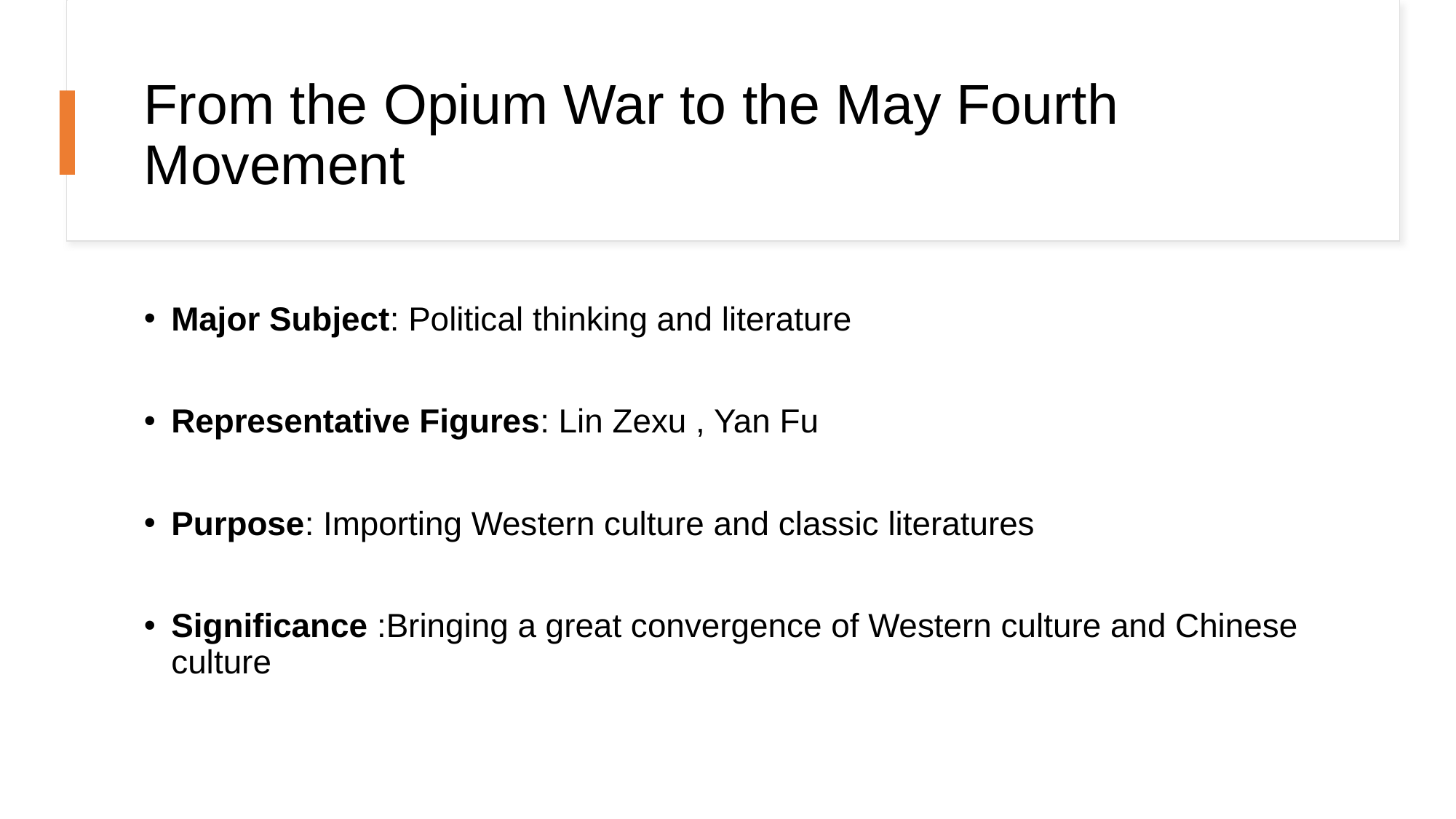

# From the Opium War to the May Fourth Movement

Major Subject: Political thinking and literature

Representative Figures: Lin Zexu , Yan Fu

Purpose: Importing Western culture and classic literatures

Significance :Bringing a great convergence of Western culture and Chinese culture